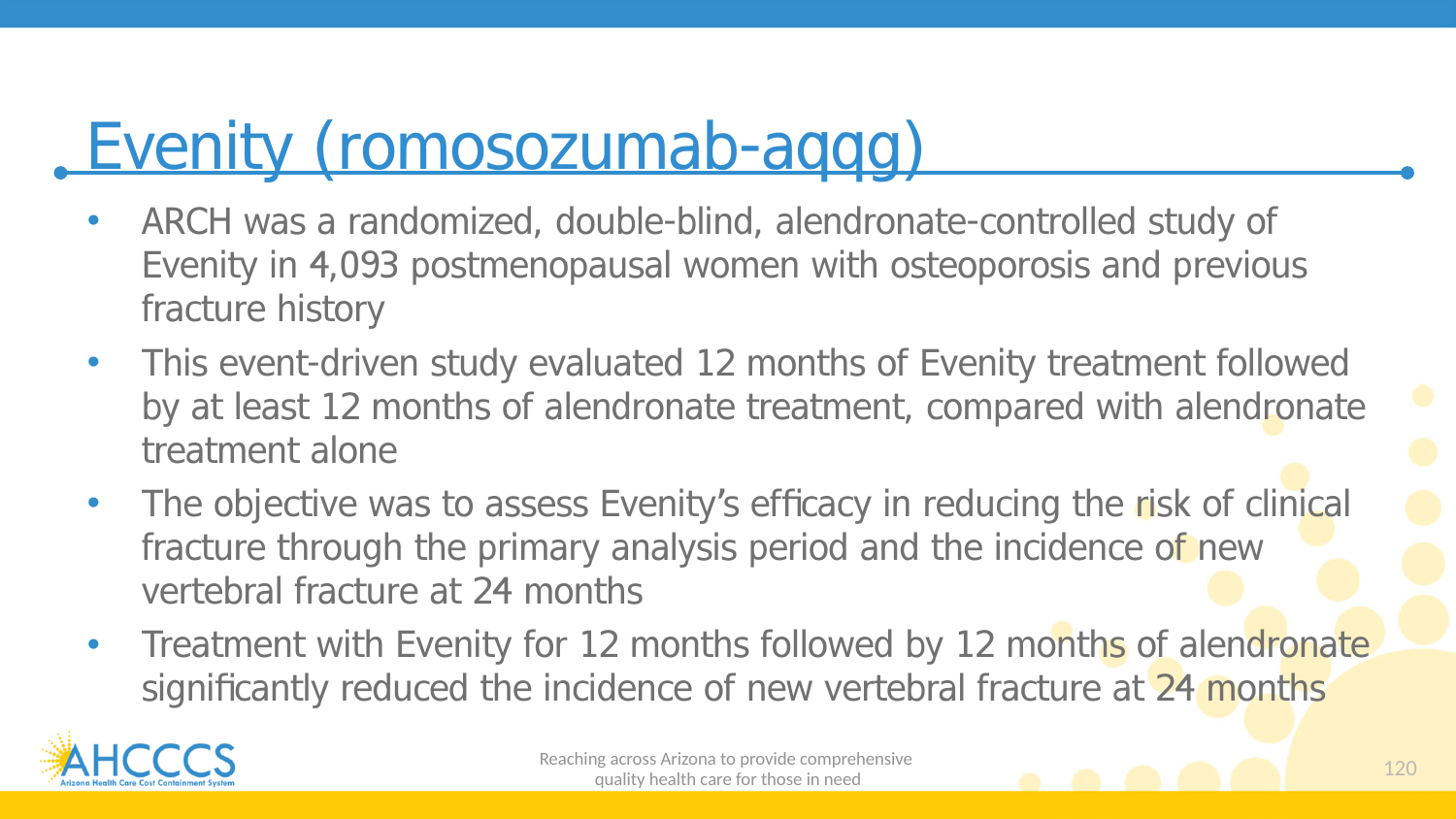

# Evenity (romosozumab-aqqg)
ARCH was a randomized, double-blind, alendronate-controlled study of Evenity in 4,093 postmenopausal women with osteoporosis and previous fracture history
This event-driven study evaluated 12 months of Evenity treatment followed by at least 12 months of alendronate treatment, compared with alendronate treatment alone
The objective was to assess Evenity’s efficacy in reducing the risk of clinical fracture through the primary analysis period and the incidence of new vertebral fracture at 24 months
Treatment with Evenity for 12 months followed by 12 months of alendronate significantly reduced the incidence of new vertebral fracture at 24 months

Reaching across Arizona to provide comprehensive
quality health care for those in need
120